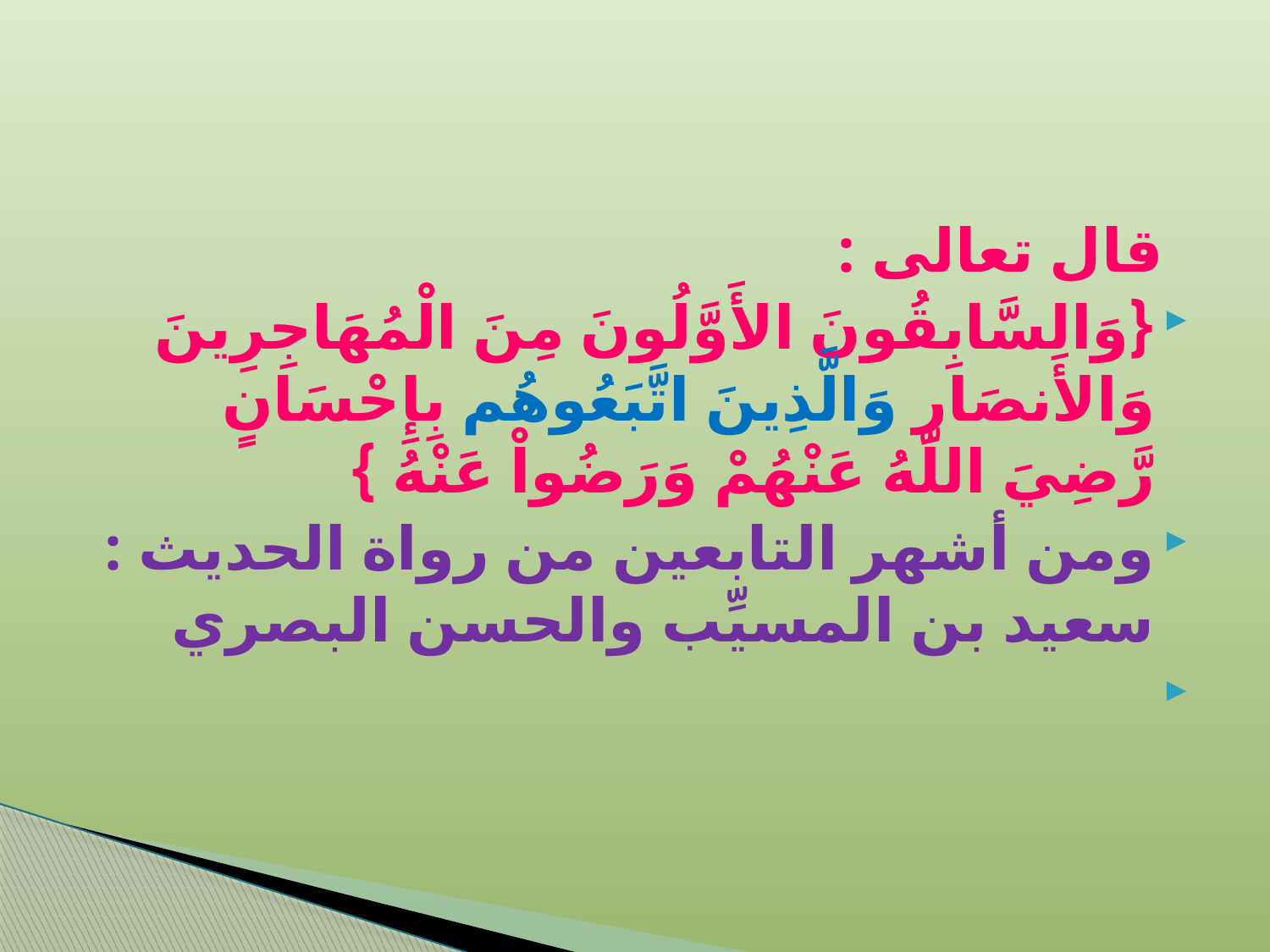

#
  قال تعالى :
{وَالسَّابِقُونَ الأَوَّلُونَ مِنَ الْمُهَاجِرِينَ وَالأَنصَارِ وَالَّذِينَ اتَّبَعُوهُم بِإِحْسَانٍ رَّضِيَ اللّهُ عَنْهُمْ وَرَضُواْ عَنْهُ }
ومن أشهر التابعين من رواة الحديث : سعيد بن المسيِّب والحسن البصري